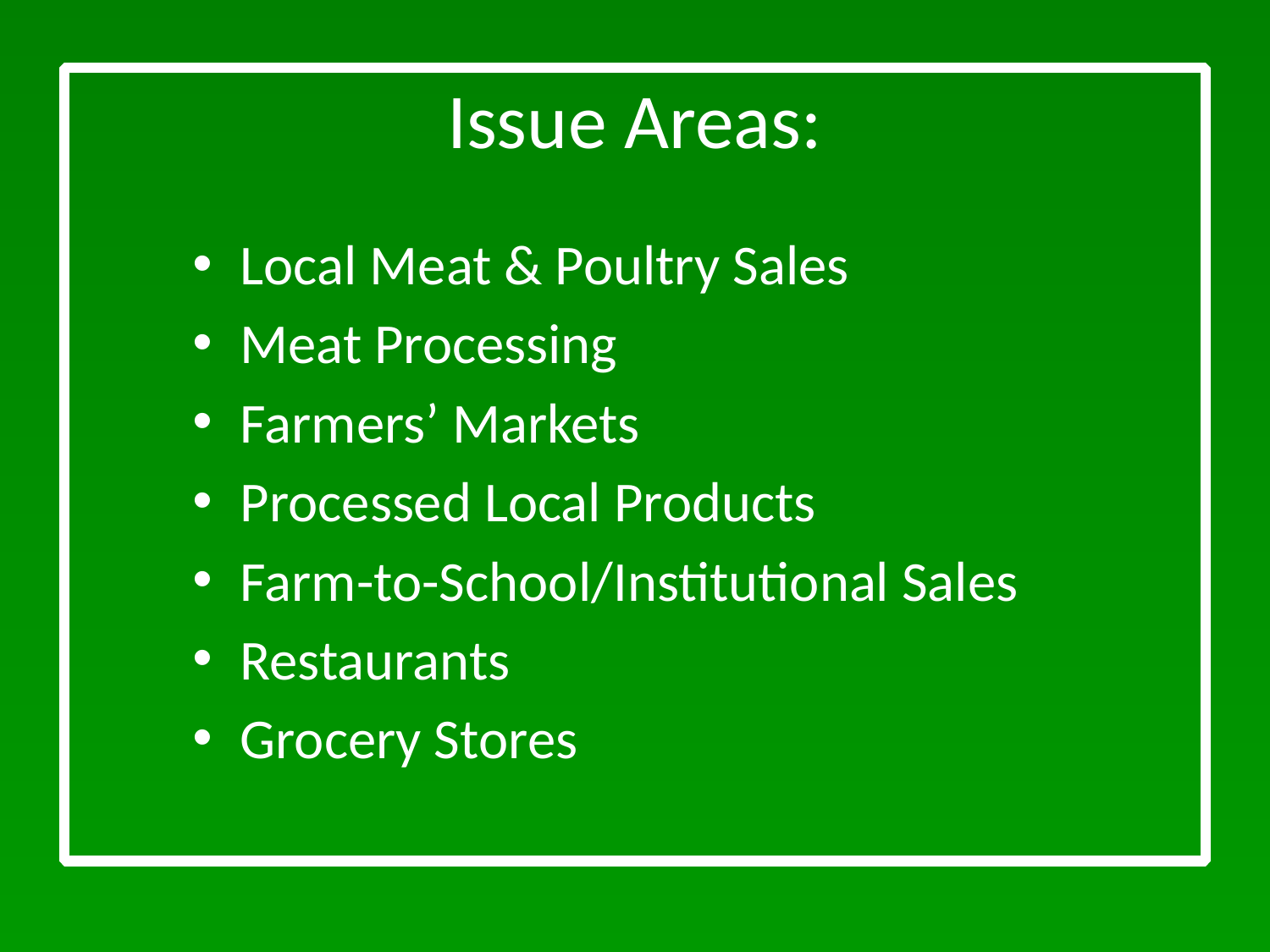

# Issue Areas:

Local Meat & Poultry Sales
Meat Processing
Farmers’ Markets
Processed Local Products
Farm-to-School/Institutional Sales
Restaurants
Grocery Stores